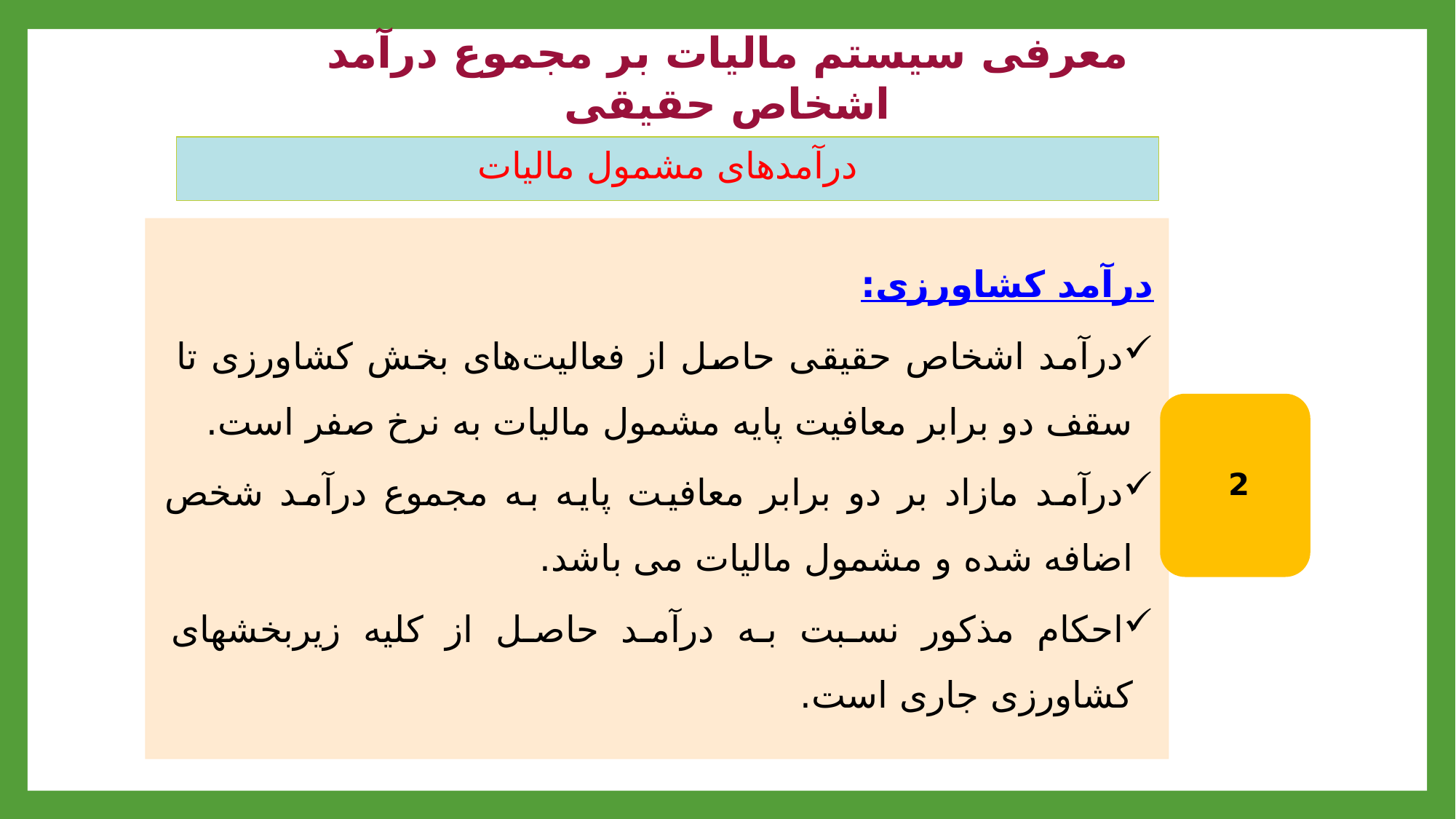

# معرفی سیستم مالیات بر مجموع درآمد اشخاص حقیقی
درآمدهای مشمول مالیات

درآمد کشاورزی:
درآمد اشخاص حقیقی حاصل از فعالیت‌های بخش كشاورزی تا  سقف دو برابر معافیت پایه مشمول مالیات به نرخ صفر است.
درآمد مازاد بر دو برابر معافیت پایه به مجموع درآمد شخص اضافه شده و مشمول مالیات می باشد.
احکام مذکور نسبت به درآمد حاصل از کلیه زیربخش‎های کشاورزی جاری است.

2